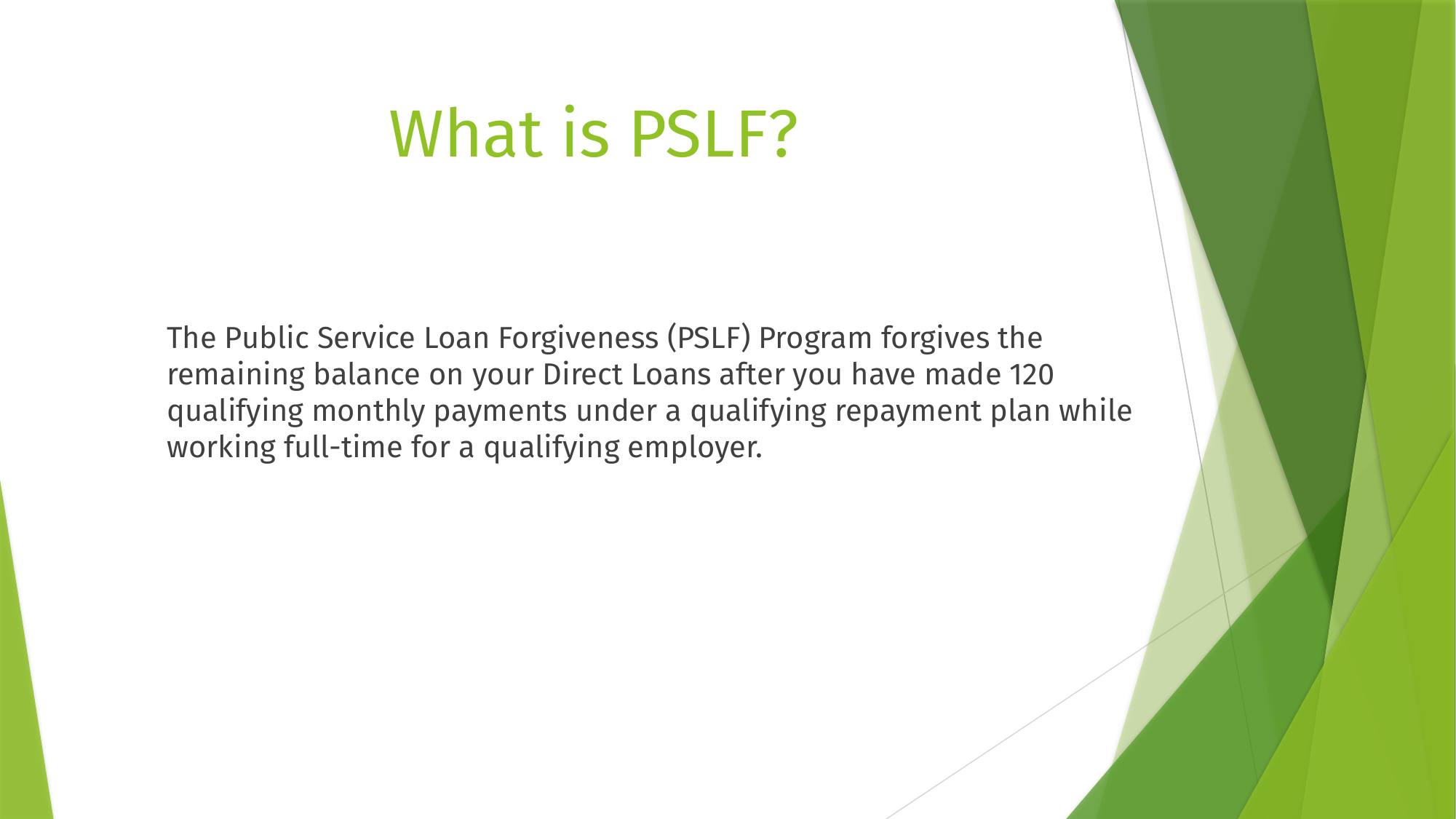

# What is PSLF?
The Public Service Loan Forgiveness (PSLF) Program forgives the remaining balance on your Direct Loans after you have made 120 qualifying monthly payments under a qualifying repayment plan while working full-time for a qualifying employer.